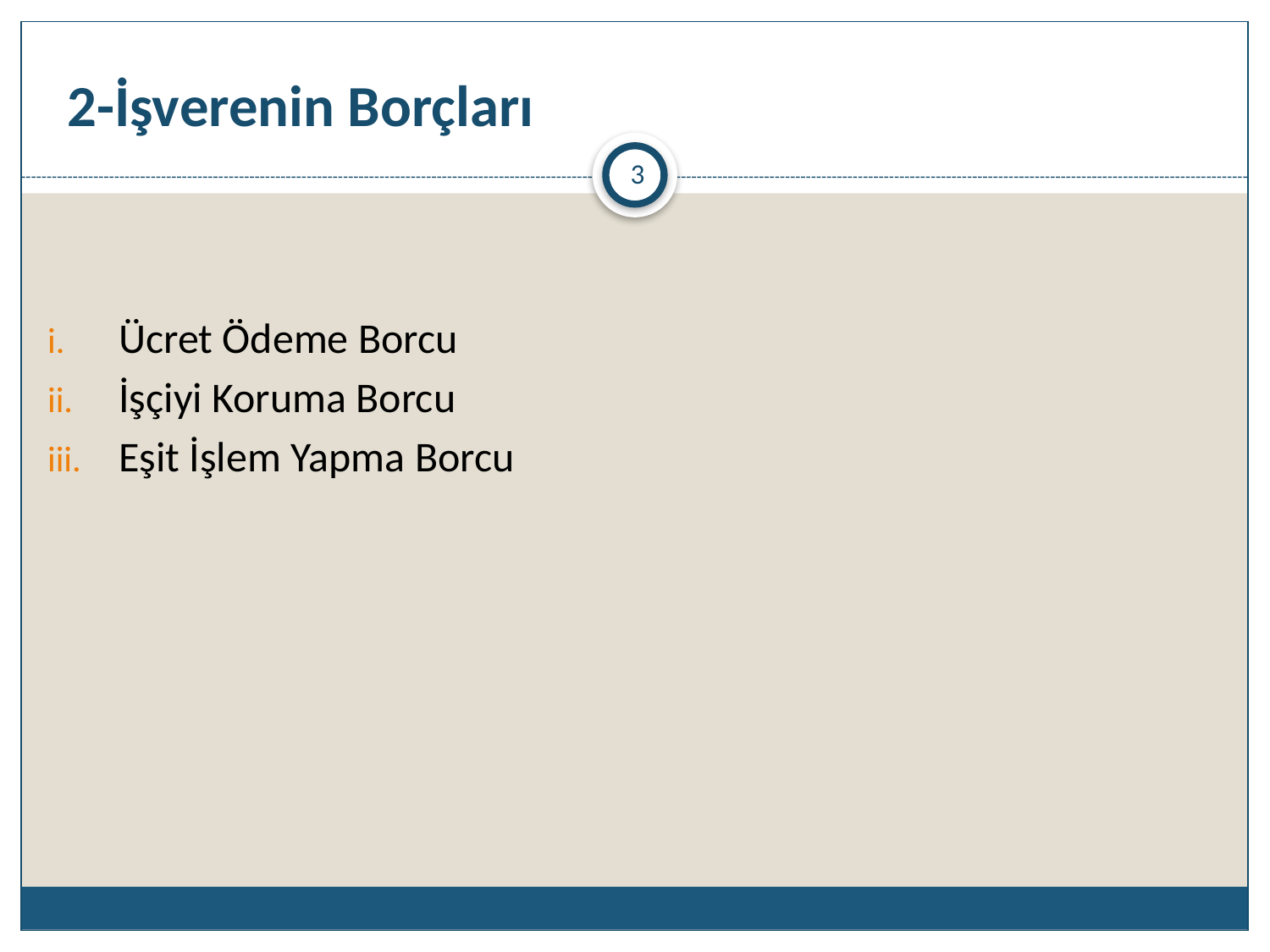

# 2-İşverenin Borçları
3

Ücret Ödeme Borcu
İşçiyi Koruma Borcu
Eşit İşlem Yapma Borcu